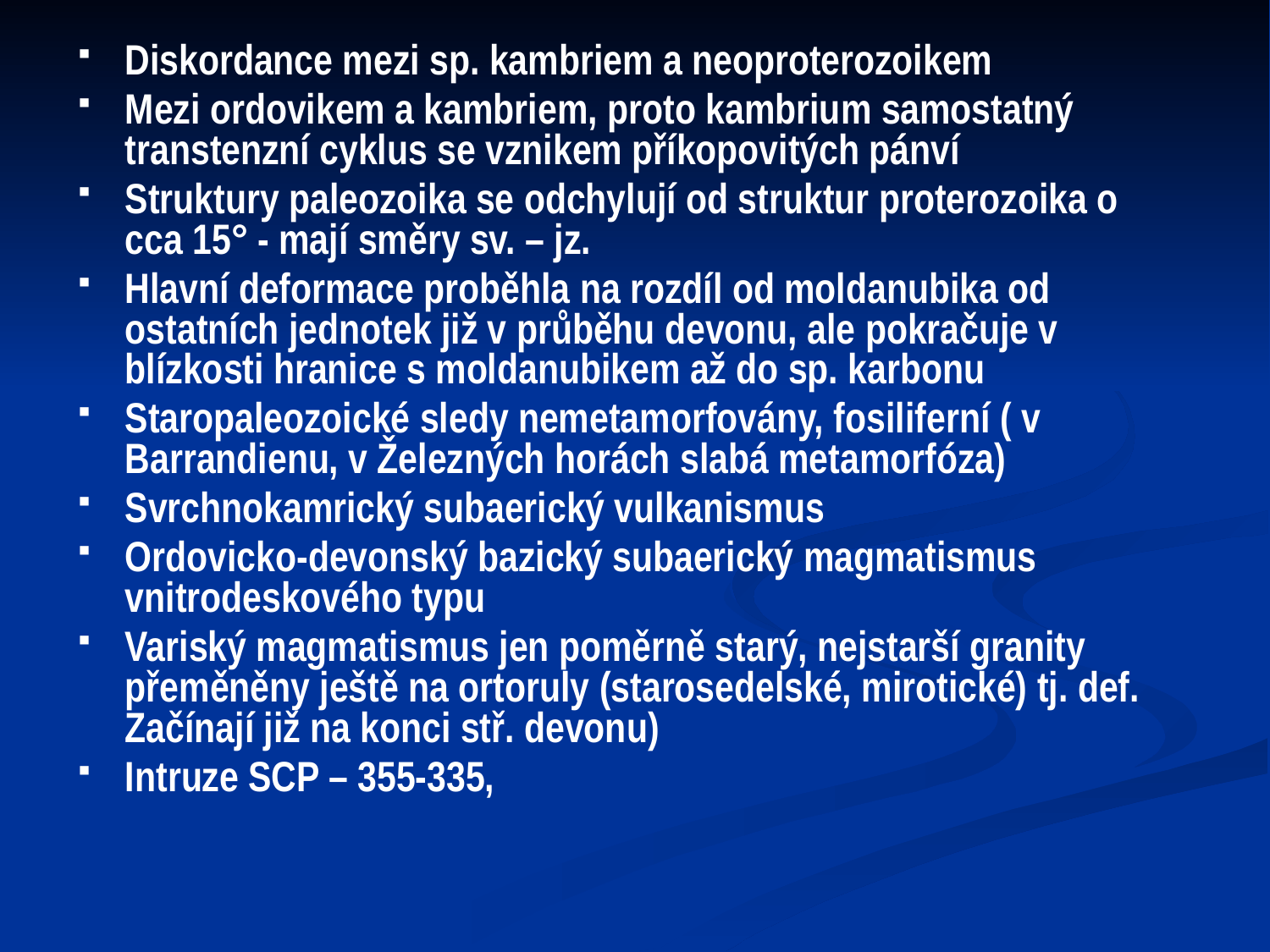

Diskordance mezi sp. kambriem a neoproterozoikem
Mezi ordovikem a kambriem, proto kambrium samostatný transtenzní cyklus se vznikem příkopovitých pánví
Struktury paleozoika se odchylují od struktur proterozoika o cca 15° - mají směry sv. – jz.
Hlavní deformace proběhla na rozdíl od moldanubika od ostatních jednotek již v průběhu devonu, ale pokračuje v blízkosti hranice s moldanubikem až do sp. karbonu
Staropaleozoické sledy nemetamorfovány, fosiliferní ( v Barrandienu, v Železných horách slabá metamorfóza)
Svrchnokamrický subaerický vulkanismus
Ordovicko-devonský bazický subaerický magmatismus vnitrodeskového typu
Variský magmatismus jen poměrně starý, nejstarší granity přeměněny ještě na ortoruly (starosedelské, mirotické) tj. def. Začínají již na konci stř. devonu)
Intruze SCP – 355-335,